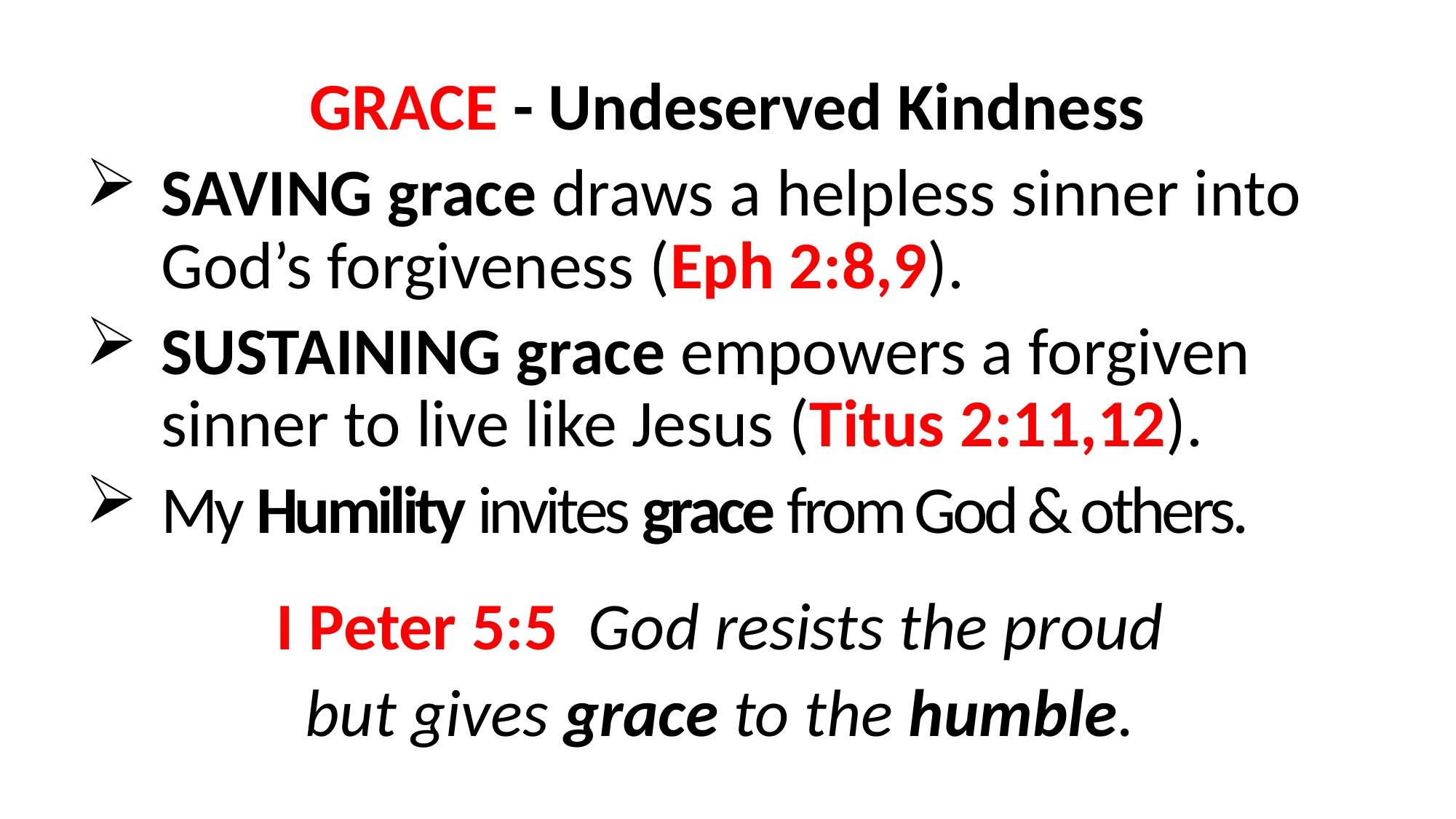

GRACE - Undeserved Kindness
SAVING grace draws a helpless sinner into God’s forgiveness (Eph 2:8,9).
SUSTAINING grace empowers a forgiven sinner to live like Jesus (Titus 2:11,12).
My Humility invites grace from God & others.

I Peter 5:5  God resists the proud
but gives grace to the humble.